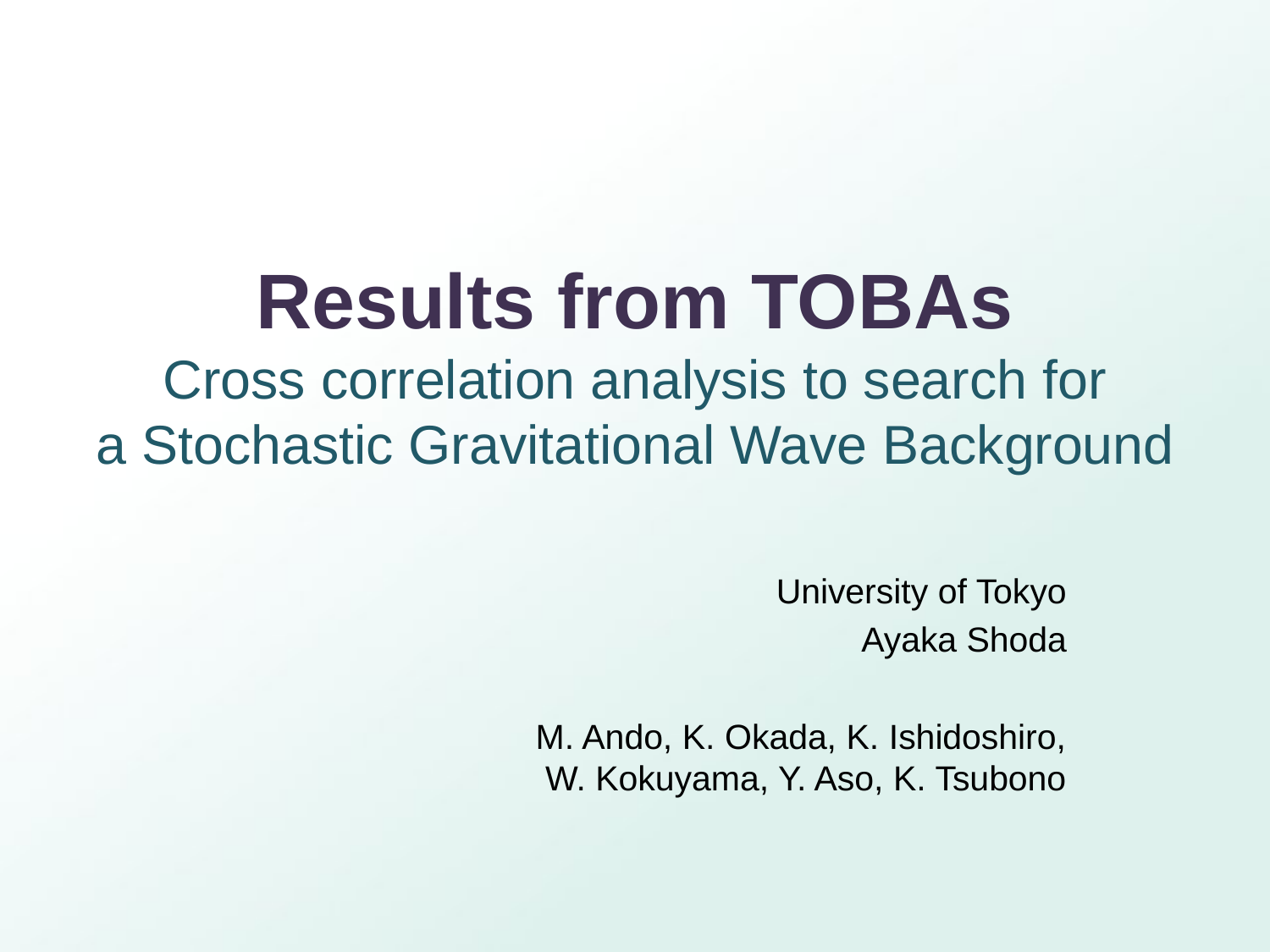

# Results from TOBAs Cross correlation analysis to search for a Stochastic Gravitational Wave Background
University of Tokyo
Ayaka Shoda

M. Ando, K. Okada, K. Ishidoshiro,
 W. Kokuyama, Y. Aso, K. Tsubono